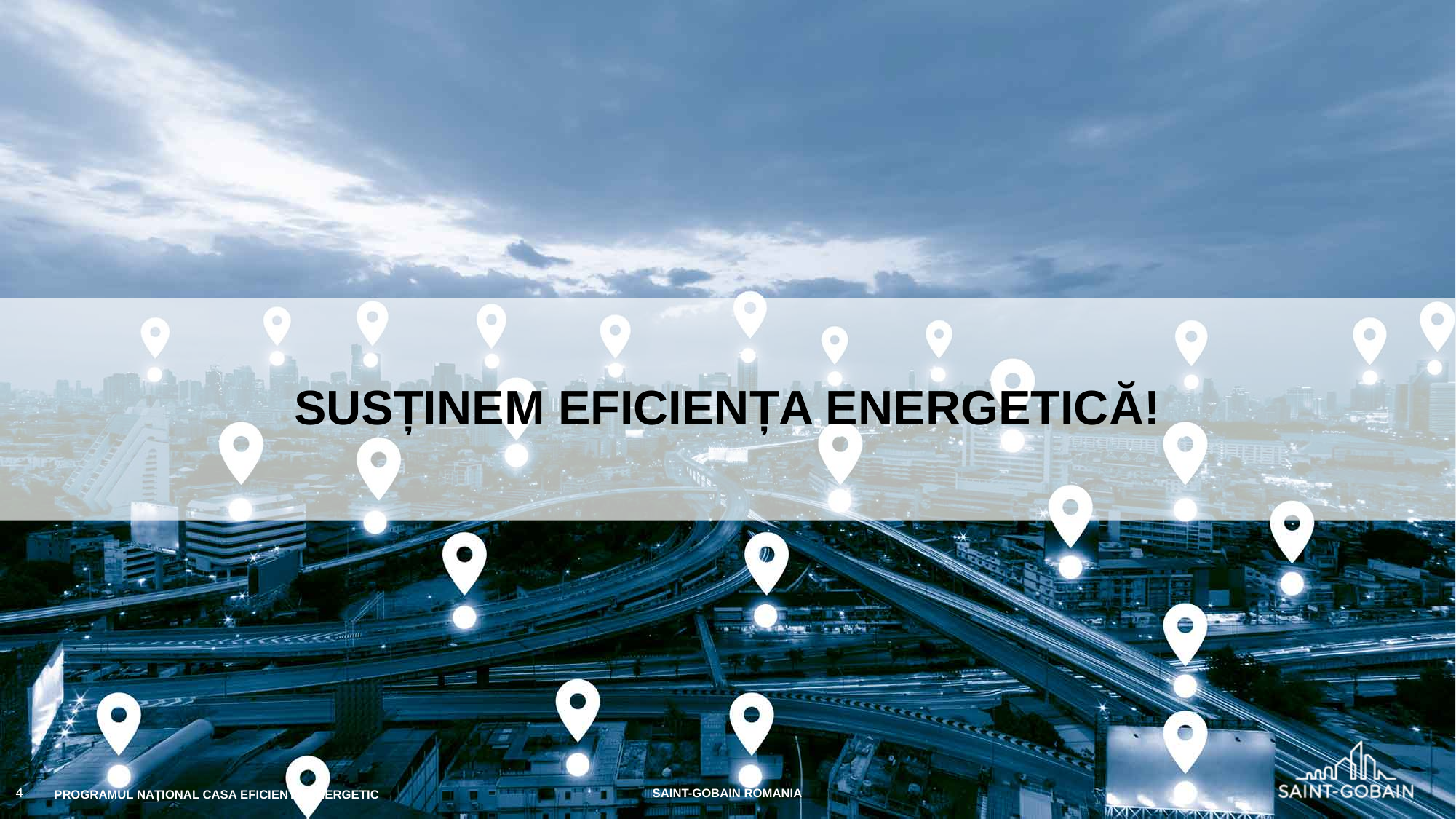

# SUSȚINEM EFICIENȚA ENERGETICĂ!
4
PROGRAMUL NAȚIONAL CASA EFICIENTĂ ENERGETIC
SAINT-GOBAIN ROMANIA